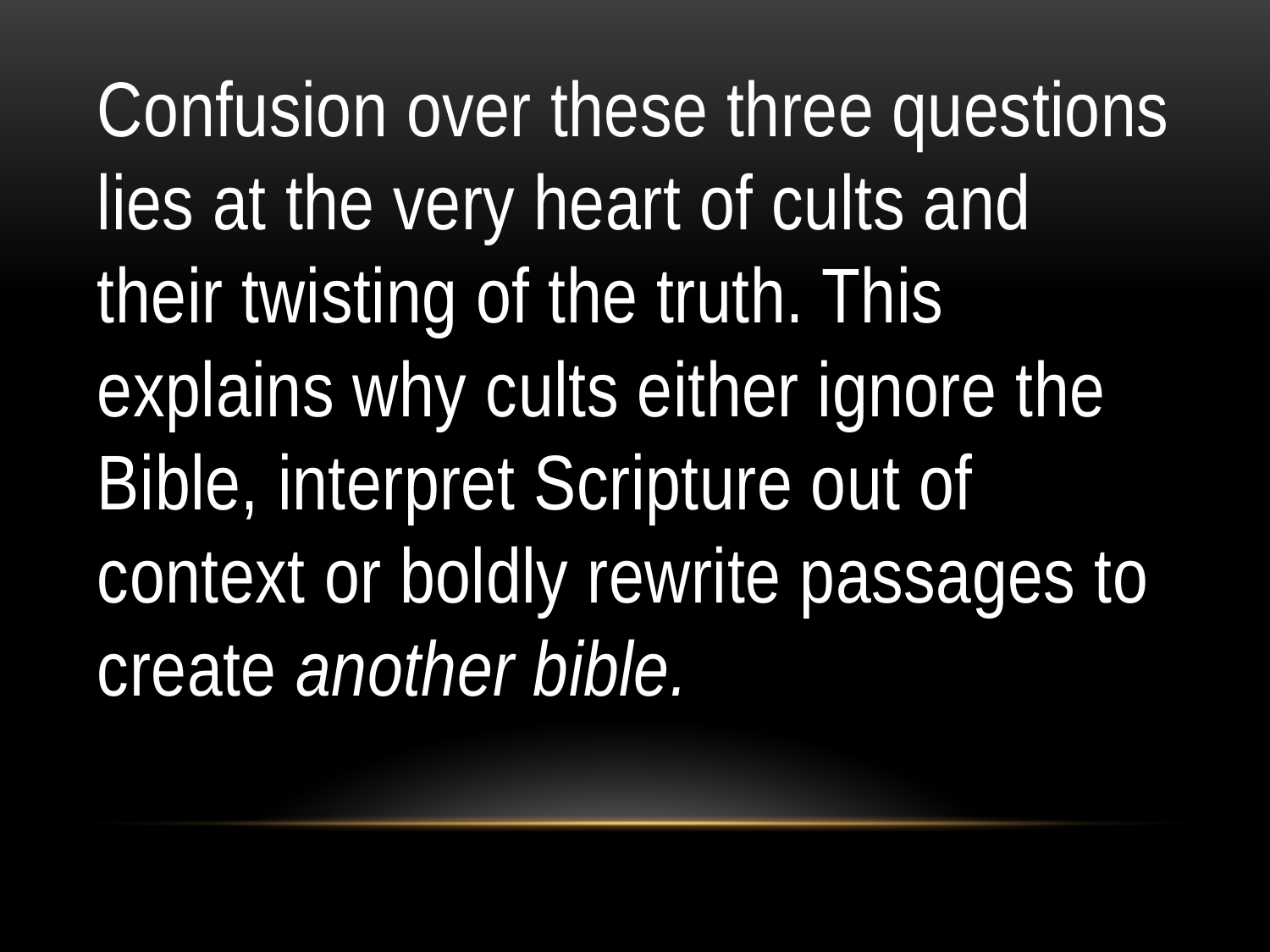

Confusion over these three questions lies at the very heart of cults and their twisting of the truth. This explains why cults either ignore the Bible, interpret Scripture out of context or boldly rewrite passages to create another bible.